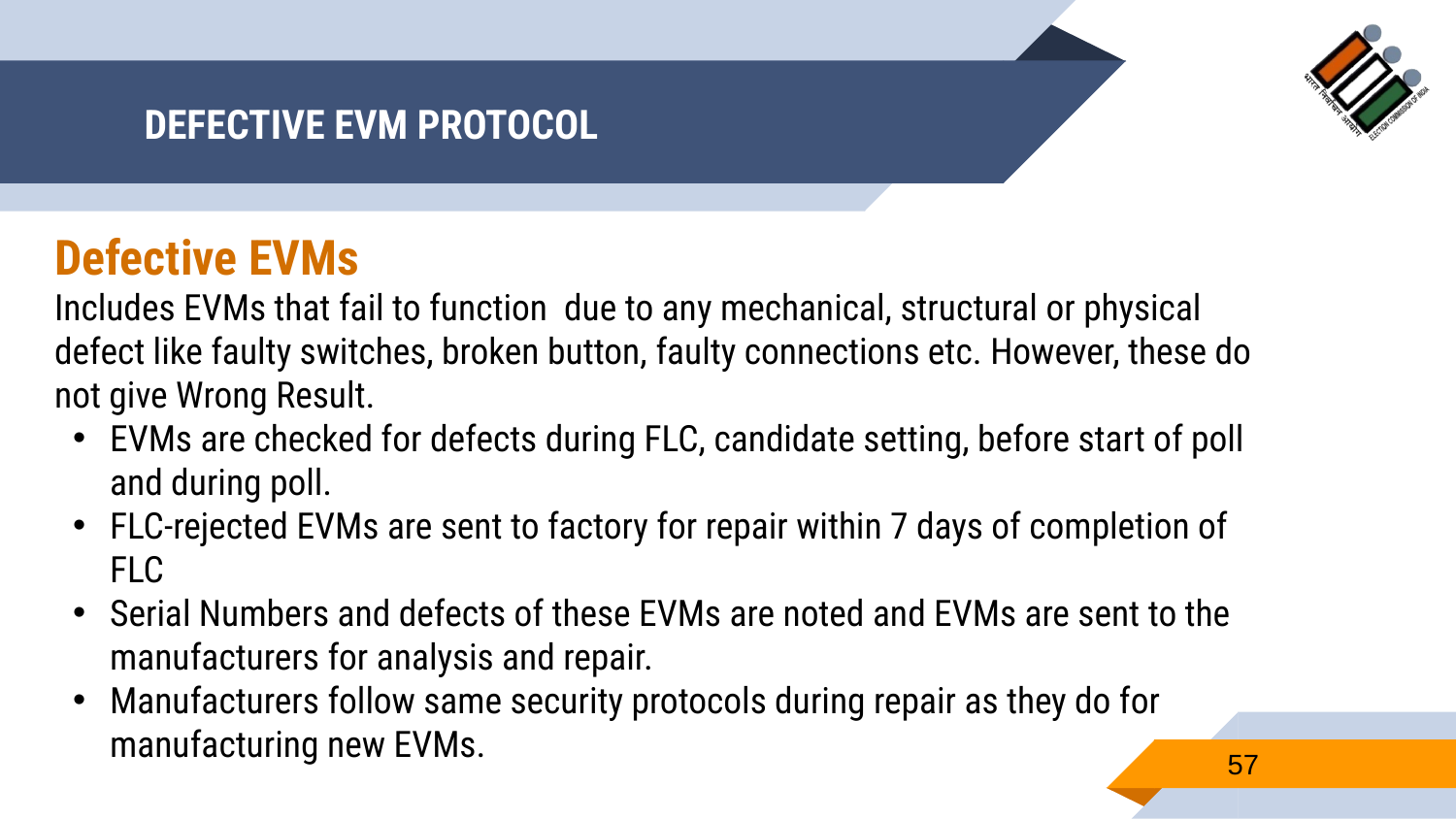

# DEFECTIVE EVM PROTOCOL
Defective EVMs
Includes EVMs that fail to function  due to any mechanical, structural or physical defect like faulty switches, broken button, faulty connections etc. However, these do not give Wrong Result.
EVMs are checked for defects during FLC, candidate setting, before start of poll and during poll.
FLC-rejected EVMs are sent to factory for repair within 7 days of completion of FLC
Serial Numbers and defects of these EVMs are noted and EVMs are sent to the manufacturers for analysis and repair.
Manufacturers follow same security protocols during repair as they do for manufacturing new EVMs.
57